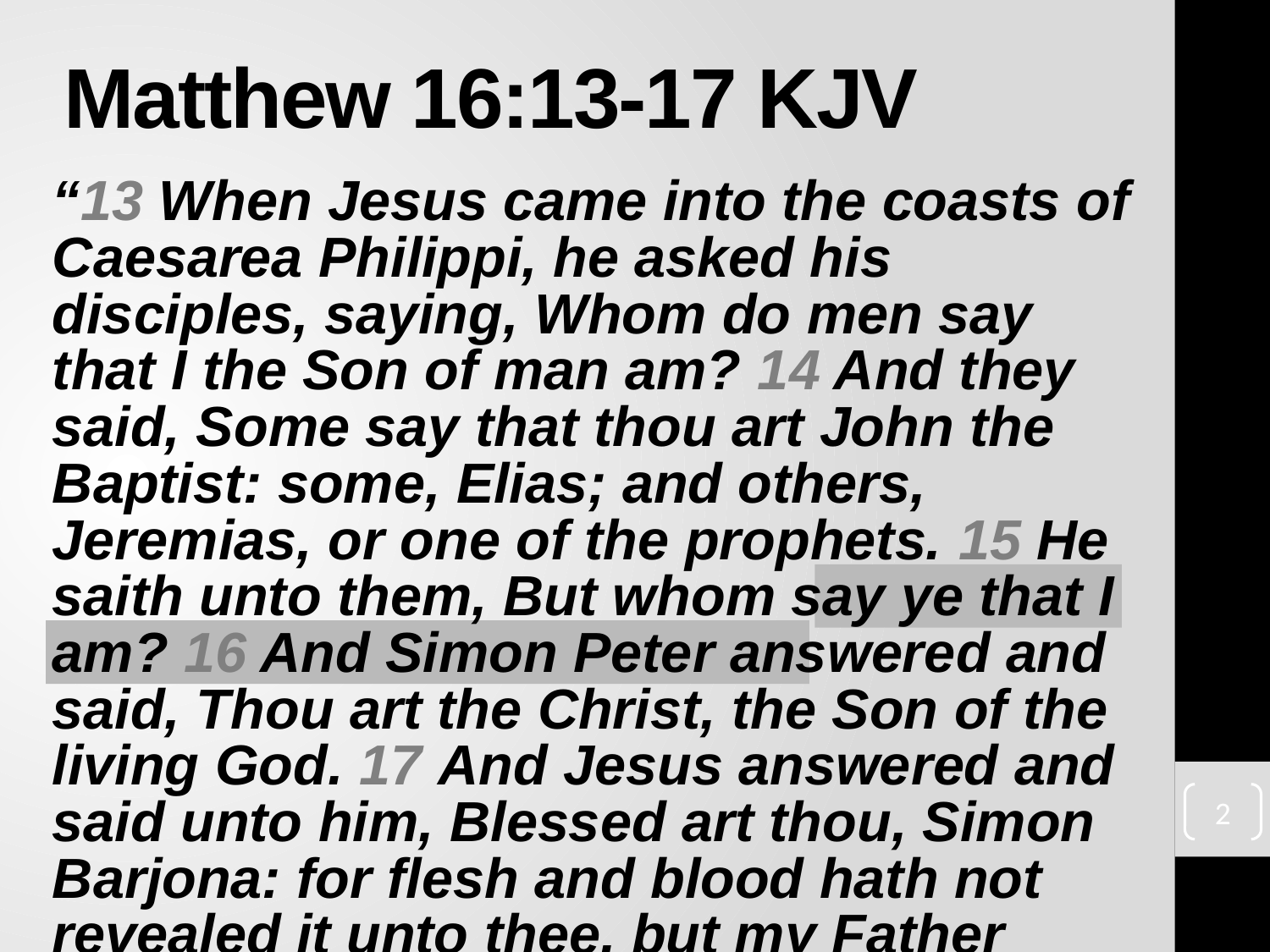

# Matthew 16:13-17 KJV
“13 When Jesus came into the coasts of Caesarea Philippi, he asked his disciples, saying, Whom do men say that I the Son of man am? 14 And they said, Some say that thou art John the Baptist: some, Elias; and others, Jeremias, or one of the prophets. 15 He saith unto them, But whom say ye that I am? 16 And Simon Peter answered and said, Thou art the Christ, the Son of the living God. 17 And Jesus answered and said unto him, Blessed art thou, Simon Barjona: for flesh and blood hath not revealed it unto thee, but my Father which is in heaven”

2